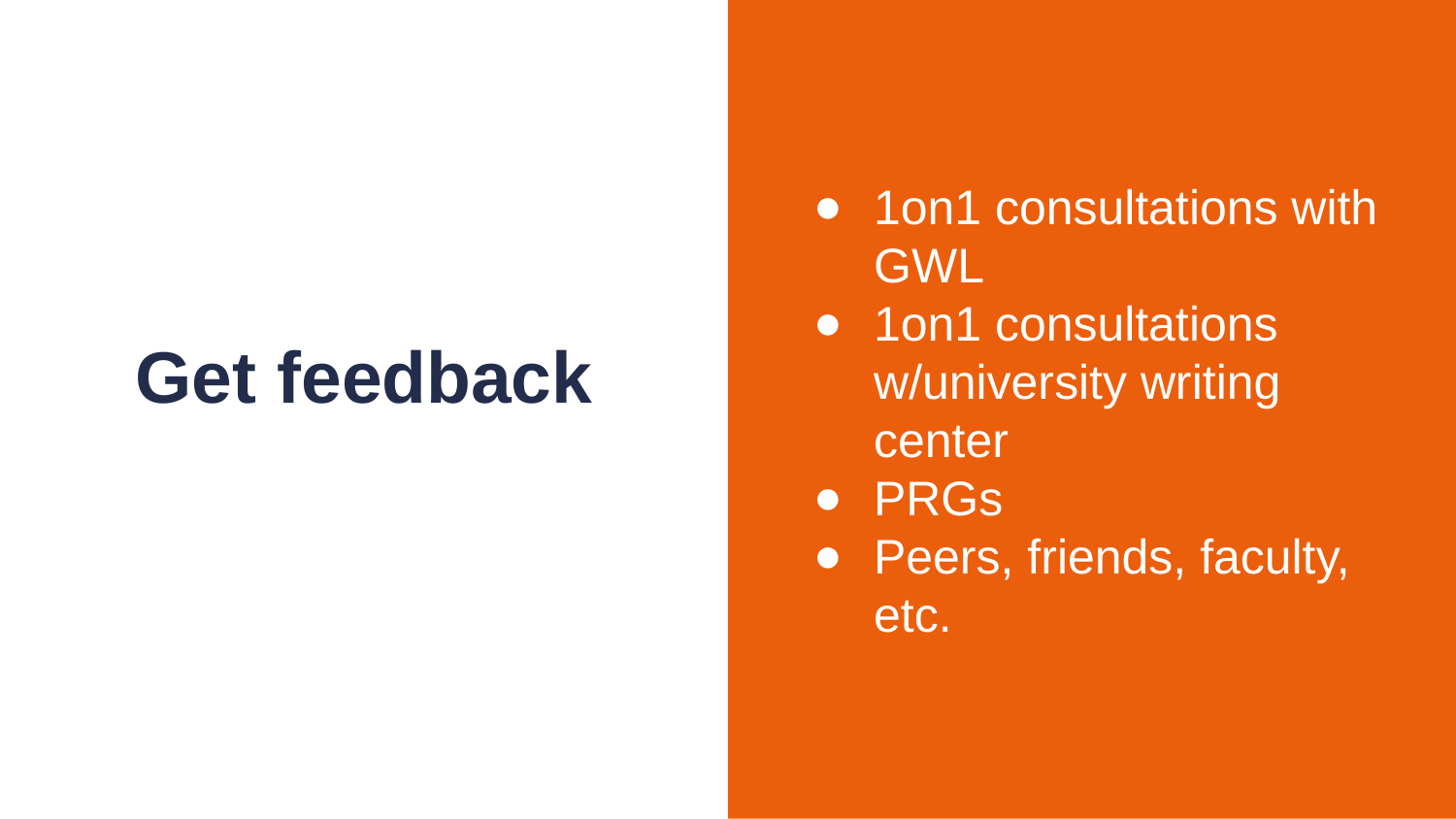

1on1 consultations with GWL
1on1 consultations w/university writing center
PRGs
Peers, friends, faculty, etc.
# Get feedback